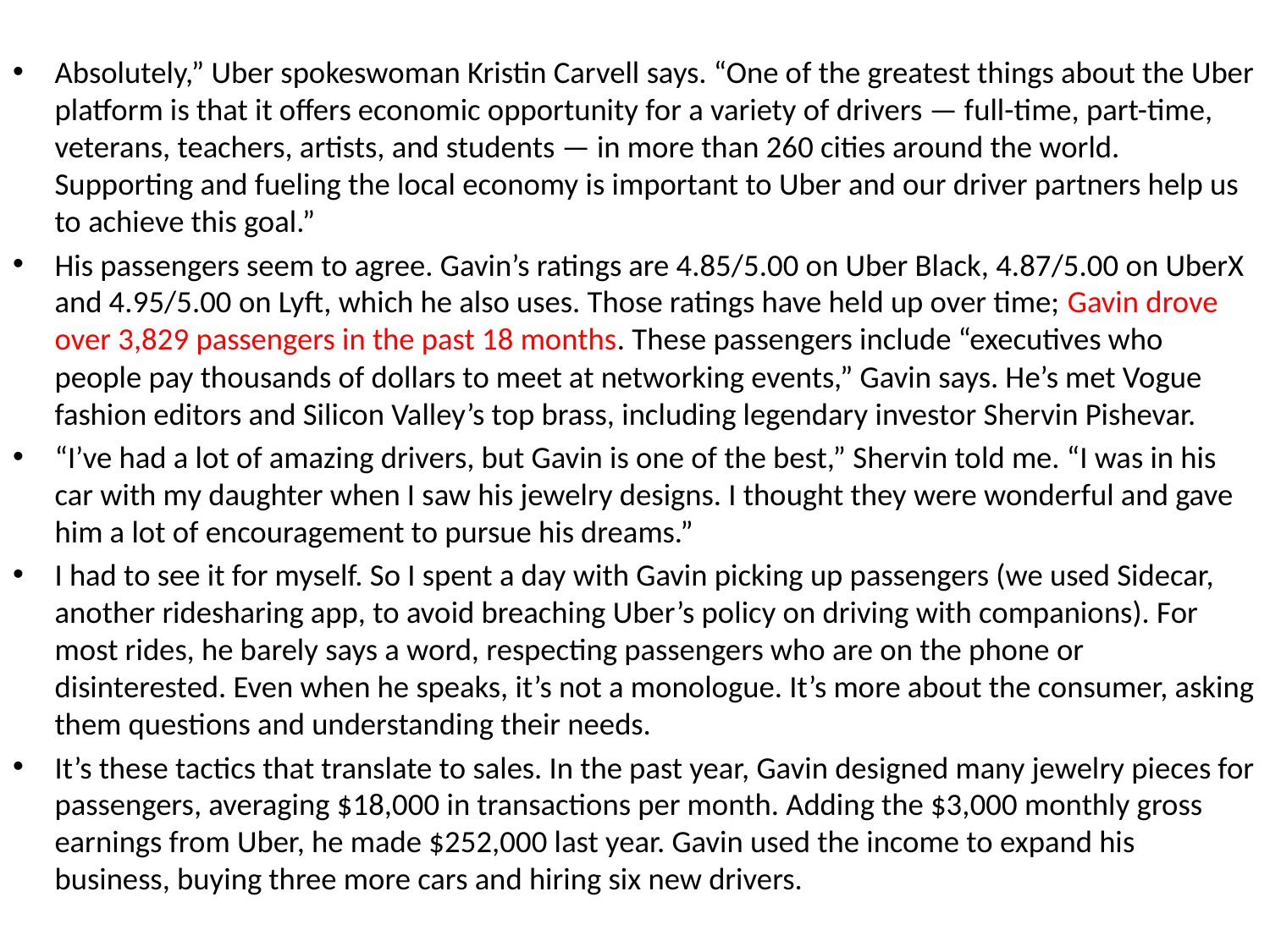

Absolutely,” Uber spokeswoman Kristin Carvell says. “One of the greatest things about the Uber platform is that it offers economic opportunity for a variety of drivers — full-time, part-time, veterans, teachers, artists, and students — in more than 260 cities around the world.  Supporting and fueling the local economy is important to Uber and our driver partners help us to achieve this goal.”
His passengers seem to agree. Gavin’s ratings are 4.85/5.00 on Uber Black, 4.87/5.00 on UberX and 4.95/5.00 on Lyft, which he also uses. Those ratings have held up over time; Gavin drove over 3,829 passengers in the past 18 months. These passengers include “executives who people pay thousands of dollars to meet at networking events,” Gavin says. He’s met Vogue fashion editors and Silicon Valley’s top brass, including legendary investor Shervin Pishevar.
“I’ve had a lot of amazing drivers, but Gavin is one of the best,” Shervin told me. “I was in his car with my daughter when I saw his jewelry designs. I thought they were wonderful and gave him a lot of encouragement to pursue his dreams.”
I had to see it for myself. So I spent a day with Gavin picking up passengers (we used Sidecar, another ridesharing app, to avoid breaching Uber’s policy on driving with companions). For most rides, he barely says a word, respecting passengers who are on the phone or disinterested. Even when he speaks, it’s not a monologue. It’s more about the consumer, asking them questions and understanding their needs.
It’s these tactics that translate to sales. In the past year, Gavin designed many jewelry pieces for passengers, averaging $18,000 in transactions per month. Adding the $3,000 monthly gross earnings from Uber, he made $252,000 last year. Gavin used the income to expand his business, buying three more cars and hiring six new drivers.